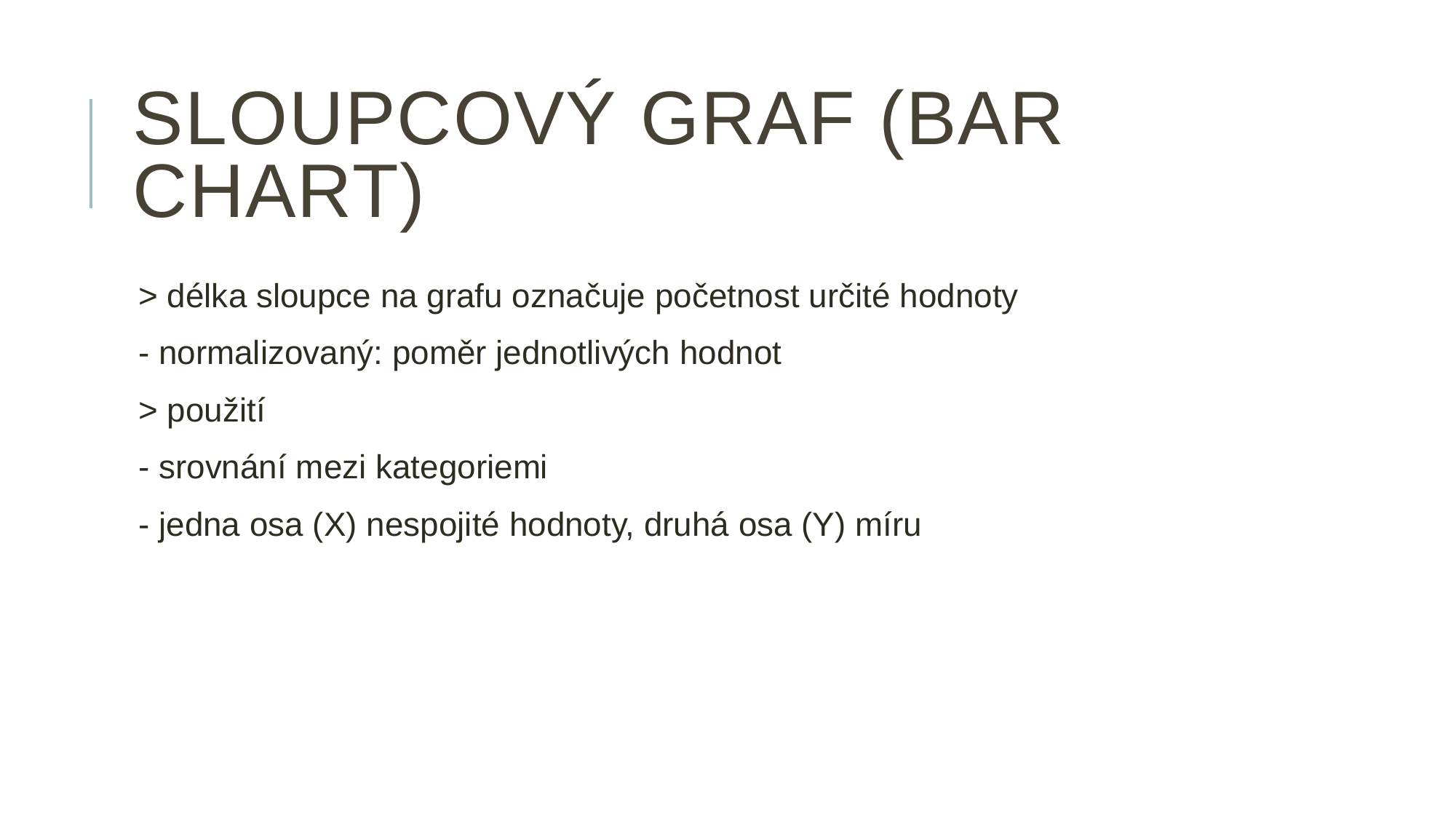

# SLOUPCOVÝ GRAF (BAR CHART)
> délka sloupce na grafu označuje početnost určité hodnoty
- normalizovaný: poměr jednotlivých hodnot
> použití
- srovnání mezi kategoriemi
- jedna osa (X) nespojité hodnoty, druhá osa (Y) míru